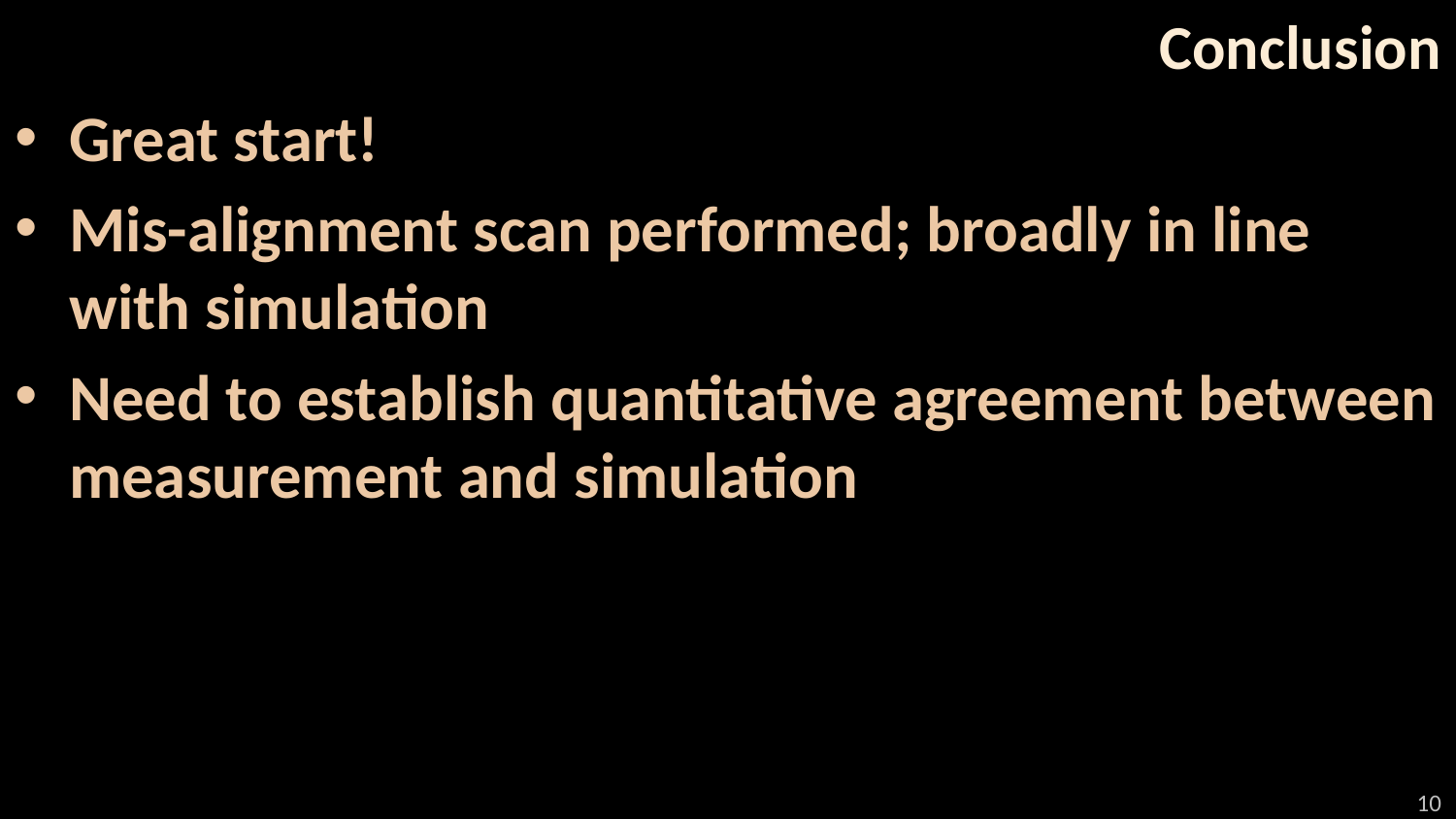

# Conclusion
Great start!
Mis-alignment scan performed; broadly in line with simulation
Need to establish quantitative agreement between measurement and simulation
10